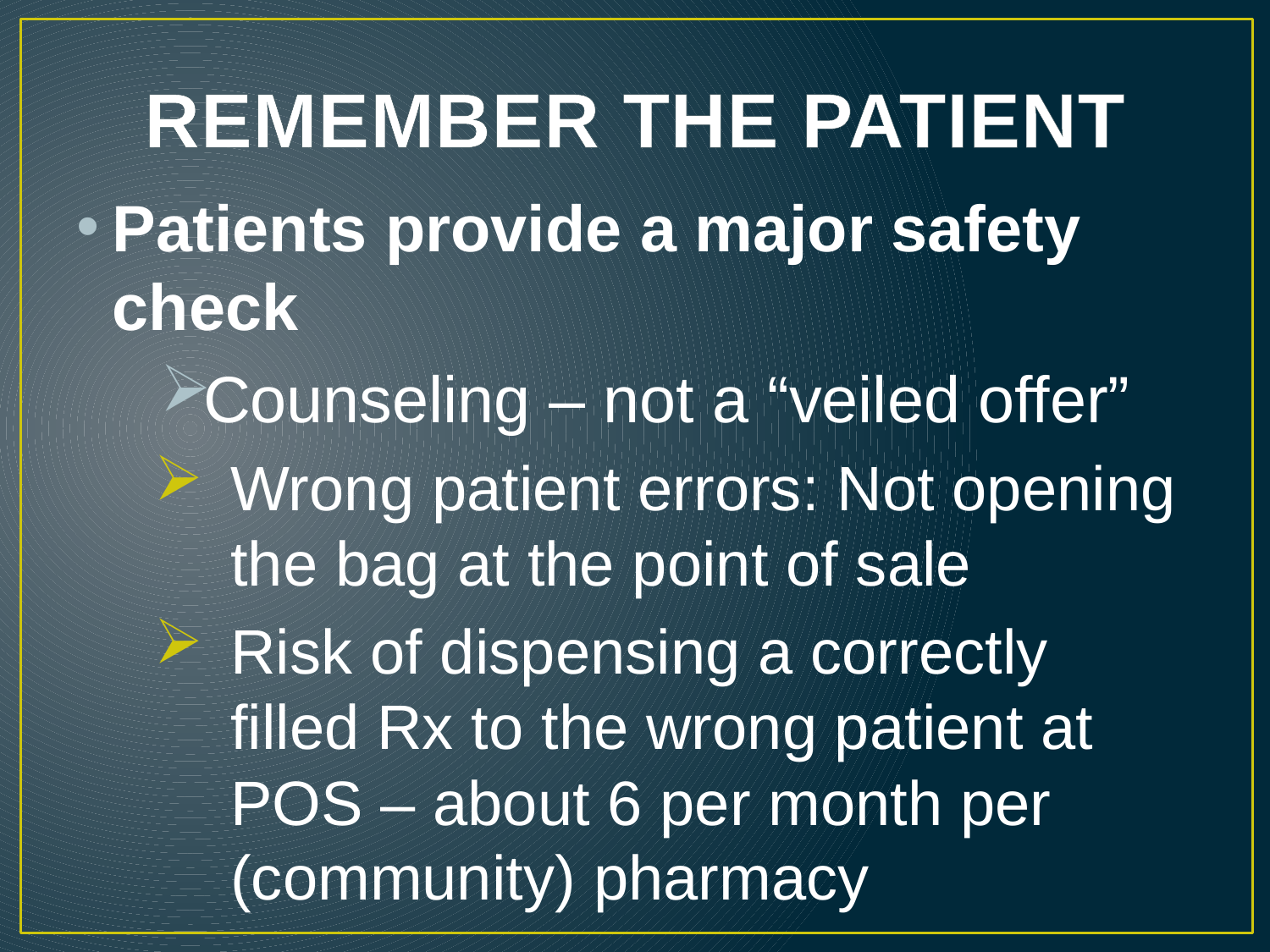

# REMEMBER THE PATIENT
Patients provide a major safety check
Counseling – not a “veiled offer”
Wrong patient errors: Not opening the bag at the point of sale
Risk of dispensing a correctly filled Rx to the wrong patient at POS – about 6 per month per (community) pharmacy

https://www.ismp.org/newsletters/acutecare/showarticle.aspx?id=91 10/9/2014, accessed 6/3/2016